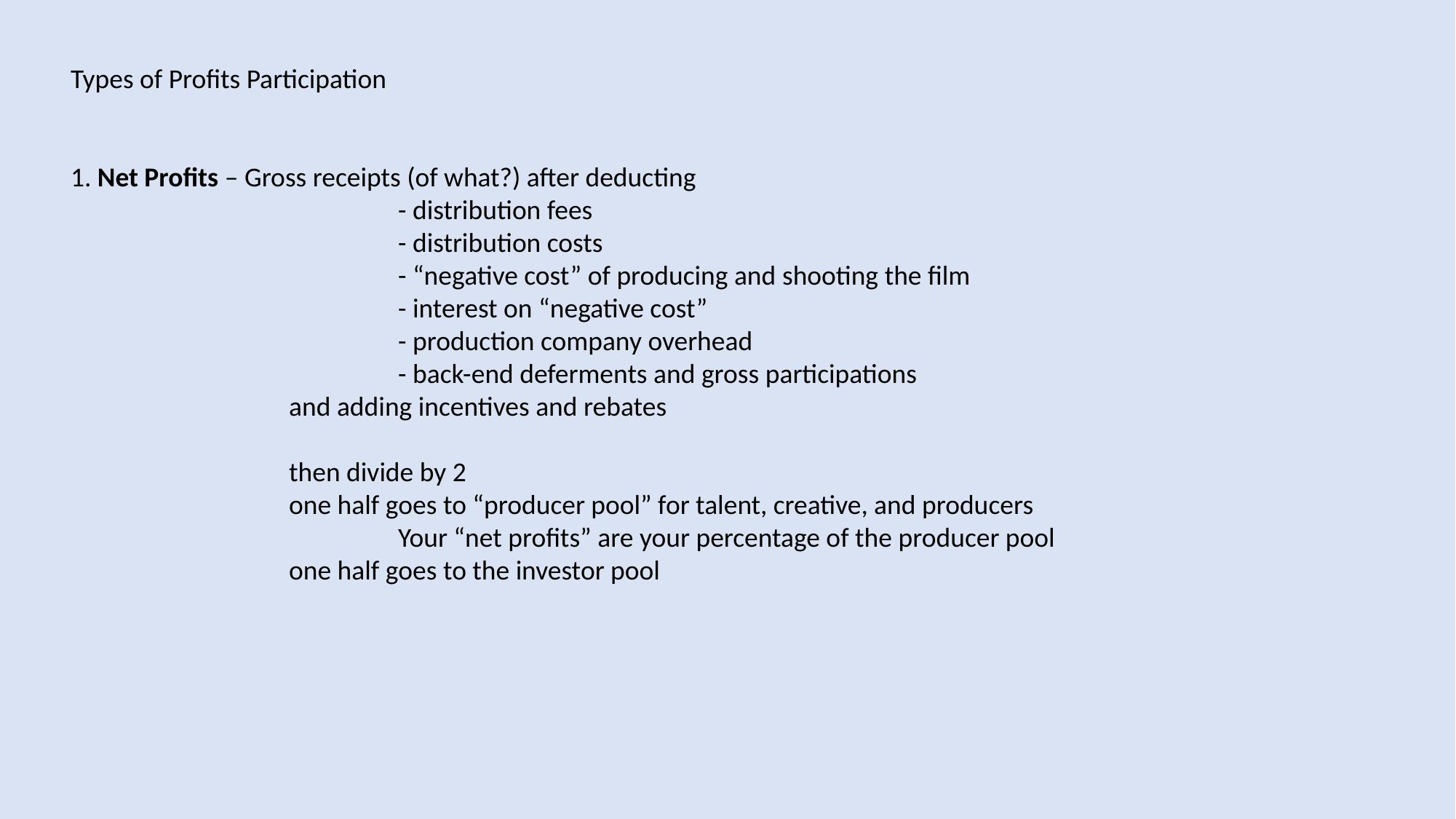

Types of Profits Participation

1. Net Profits – Gross receipts (of what?) after deducting
			- distribution fees
			- distribution costs
			- “negative cost” of producing and shooting the film
			- interest on “negative cost”
			- production company overhead
			- back-end deferments and gross participations
		and adding incentives and rebates

		then divide by 2
		one half goes to “producer pool” for talent, creative, and producers
			Your “net profits” are your percentage of the producer pool
		one half goes to the investor pool